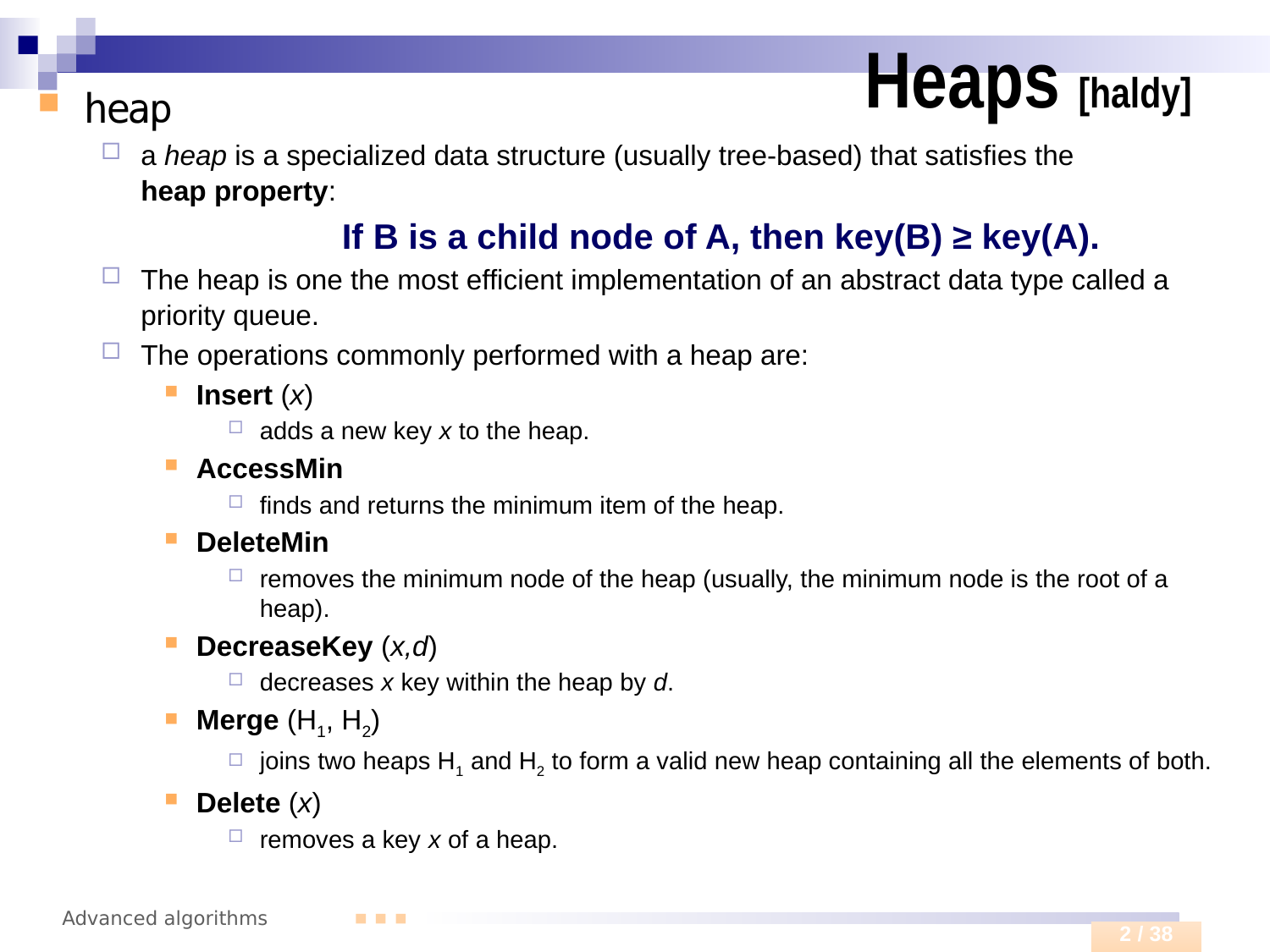

# Heaps [haldy]
heap
a heap is a specialized data structure (usually tree-based) that satisfies the            heap property:
	If B is a child node of A, then key(B) ≥ key(A).
The heap is one the most efficient implementation of an abstract data type called a priority queue.
The operations commonly performed with a heap are:
Insert (x)
adds a new key x to the heap.
AccessMin
finds and returns the minimum item of the heap.
DeleteMin
removes the minimum node of the heap (usually, the minimum node is the root of a heap).
DecreaseKey (x,d)
decreases x key within the heap by d.
Merge (H1, H2)
joins two heaps H1 and H2 to form a valid new heap containing all the elements of both.
Delete (x)
removes a key x of a heap.